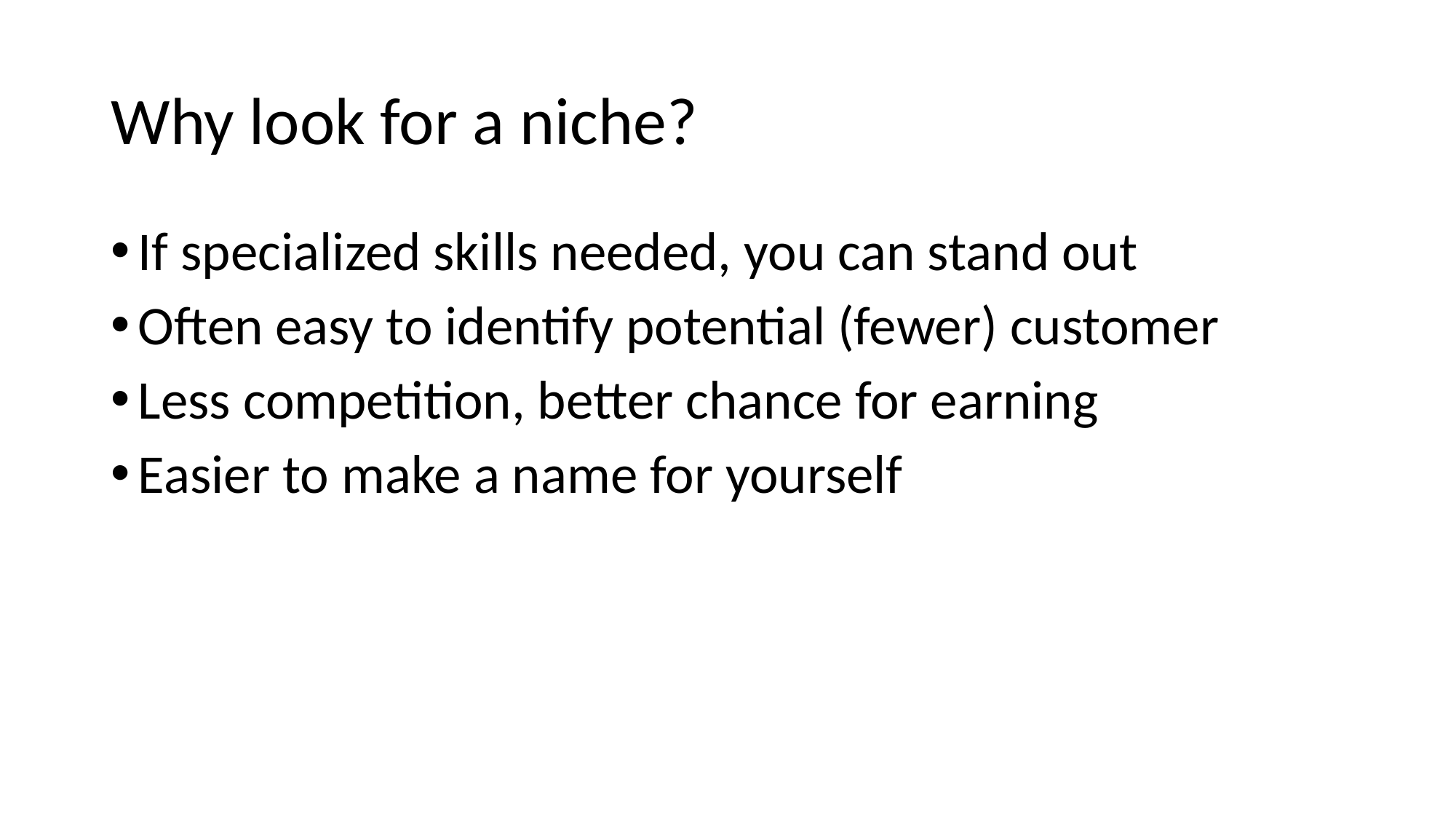

# Why look for a niche?
If specialized skills needed, you can stand out
Often easy to identify potential (fewer) customer
Less competition, better chance for earning
Easier to make a name for yourself